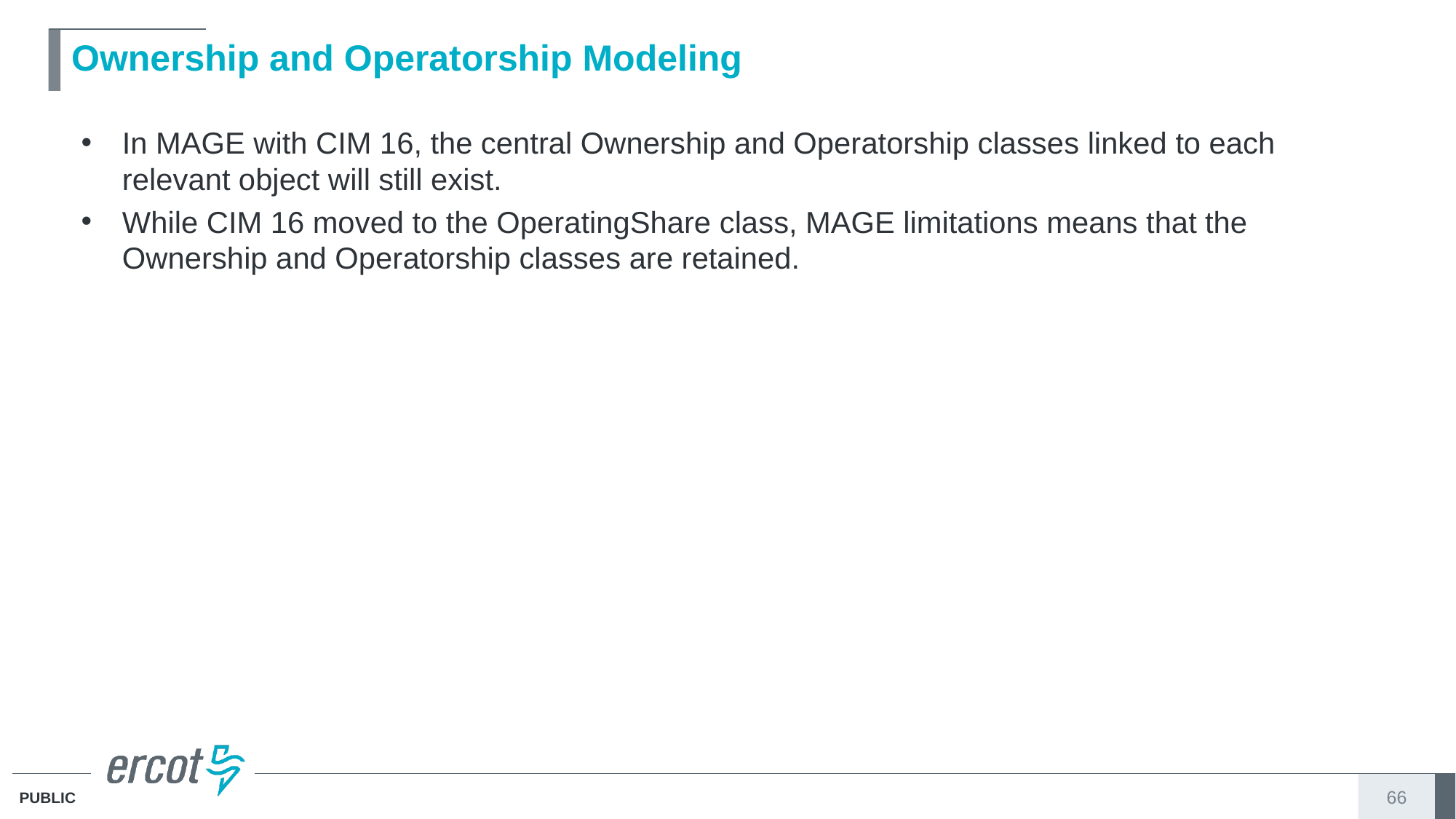

# Ownership and Operatorship Modeling
In MAGE with CIM 16, the central Ownership and Operatorship classes linked to each relevant object will still exist.
While CIM 16 moved to the OperatingShare class, MAGE limitations means that the Ownership and Operatorship classes are retained.
66